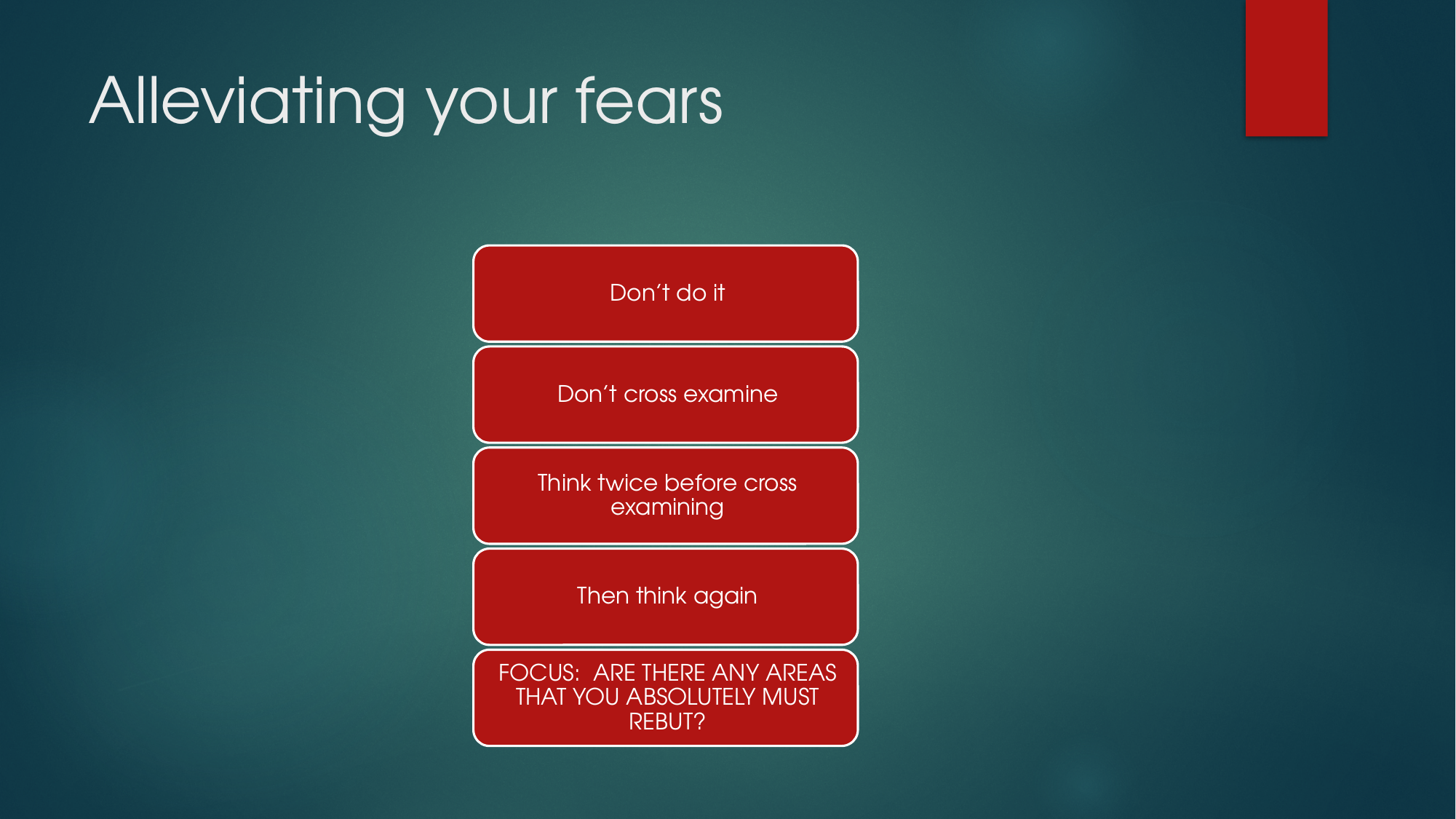

# Alleviating your fears
Don’t do it
Don’t cross examine
Think twice before cross examining
Then think again
FOCUS:  ARE THERE ANY AREAS THAT YOU ABSOLUTELY MUST REBUT?